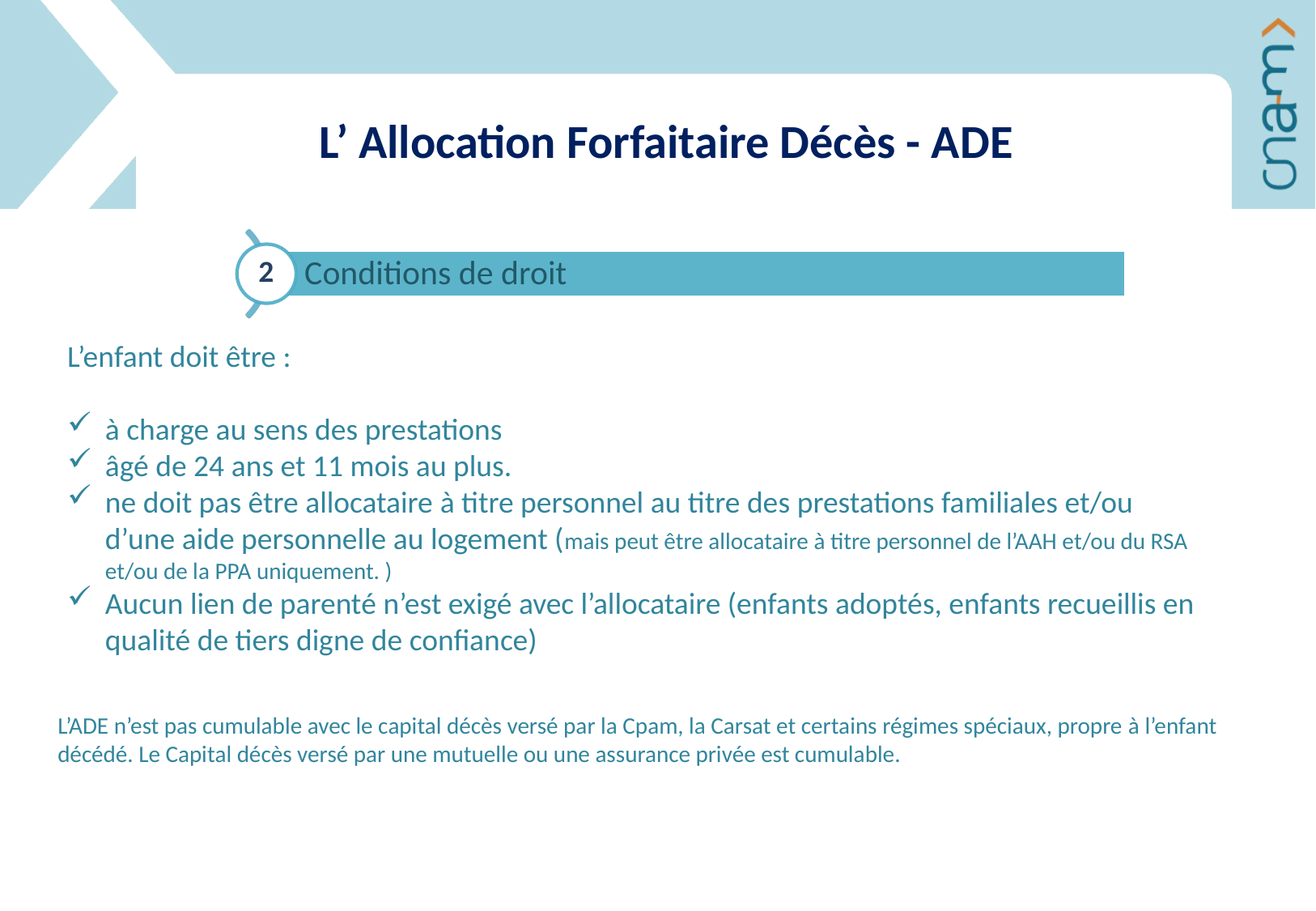

L’ Allocation Forfaitaire Décès - ADE
Conditions de droit
2
L’enfant doit être :

à charge au sens des prestations
âgé de 24 ans et 11 mois au plus.
ne doit pas être allocataire à titre personnel au titre des prestations familiales et/ou d’une aide personnelle au logement (mais peut être allocataire à titre personnel de l’AAH et/ou du RSA et/ou de la PPA uniquement. )
Aucun lien de parenté n’est exigé avec l’allocataire (enfants adoptés, enfants recueillis en qualité de tiers digne de confiance)
L’ADE n’est pas cumulable avec le capital décès versé par la Cpam, la Carsat et certains régimes spéciaux, propre à l’enfant décédé. Le Capital décès versé par une mutuelle ou une assurance privée est cumulable.